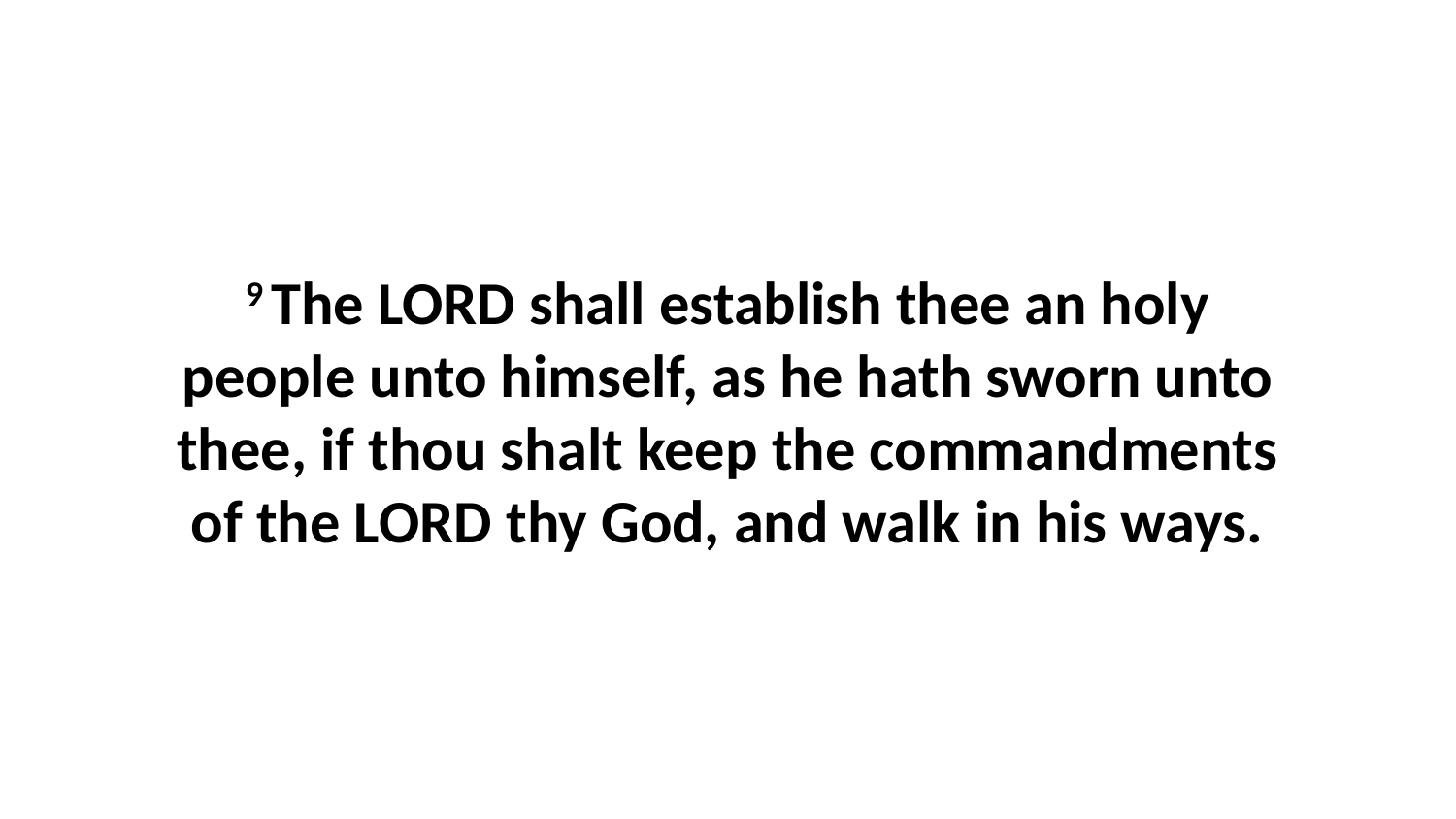

9 The LORD shall establish thee an holy people unto himself, as he hath sworn unto thee, if thou shalt keep the commandments of the LORD thy God, and walk in his ways.